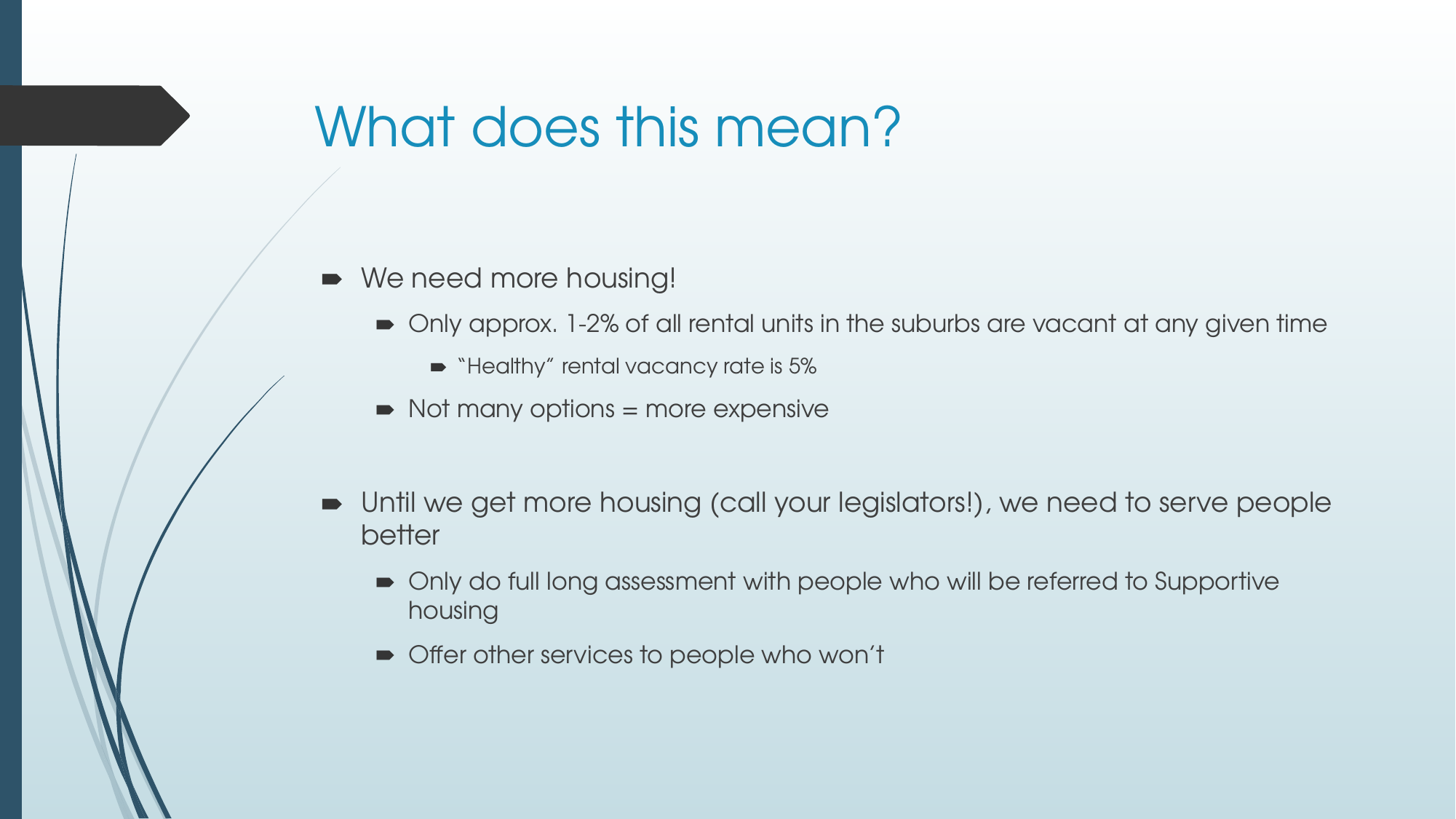

# What does this mean?
We need more housing!
Only approx. 1-2% of all rental units in the suburbs are vacant at any given time
“Healthy” rental vacancy rate is 5%
Not many options = more expensive

Until we get more housing (call your legislators!), we need to serve people better
Only do full long assessment with people who will be referred to Supportive housing
Offer other services to people who won’t